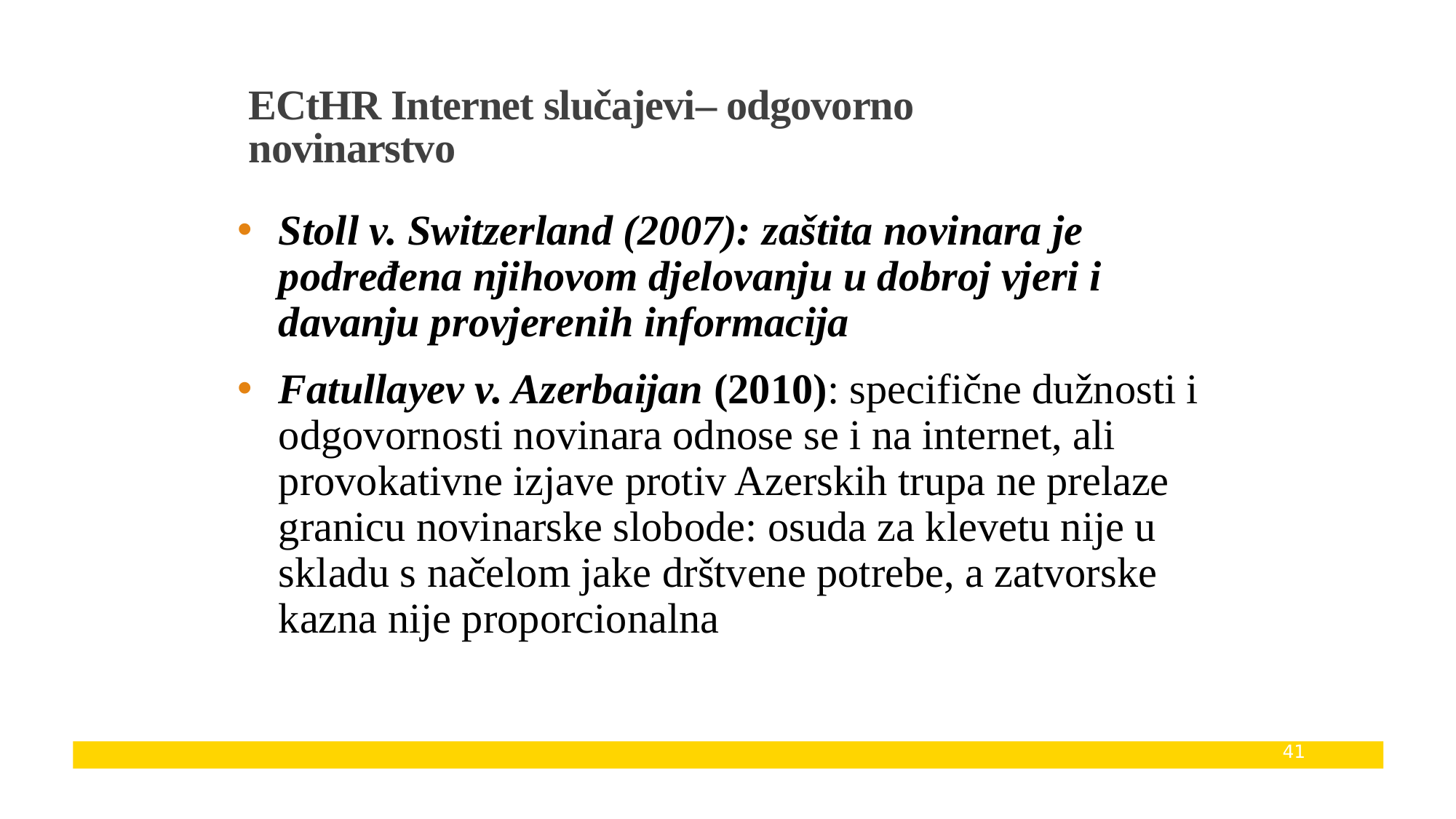

# ECtHR Internet slučajevi– odgovorno novinarstvo
Stoll v. Switzerland (2007): zaštita novinara je podređena njihovom djelovanju u dobroj vjeri i davanju provjerenih informacija
Fatullayev v. Azerbaijan (2010): specifične dužnosti i odgovornosti novinara odnose se i na internet, ali provokativne izjave protiv Azerskih trupa ne prelaze granicu novinarske slobode: osuda za klevetu nije u skladu s načelom jake drštvene potrebe, a zatvorske kazna nije proporcionalna